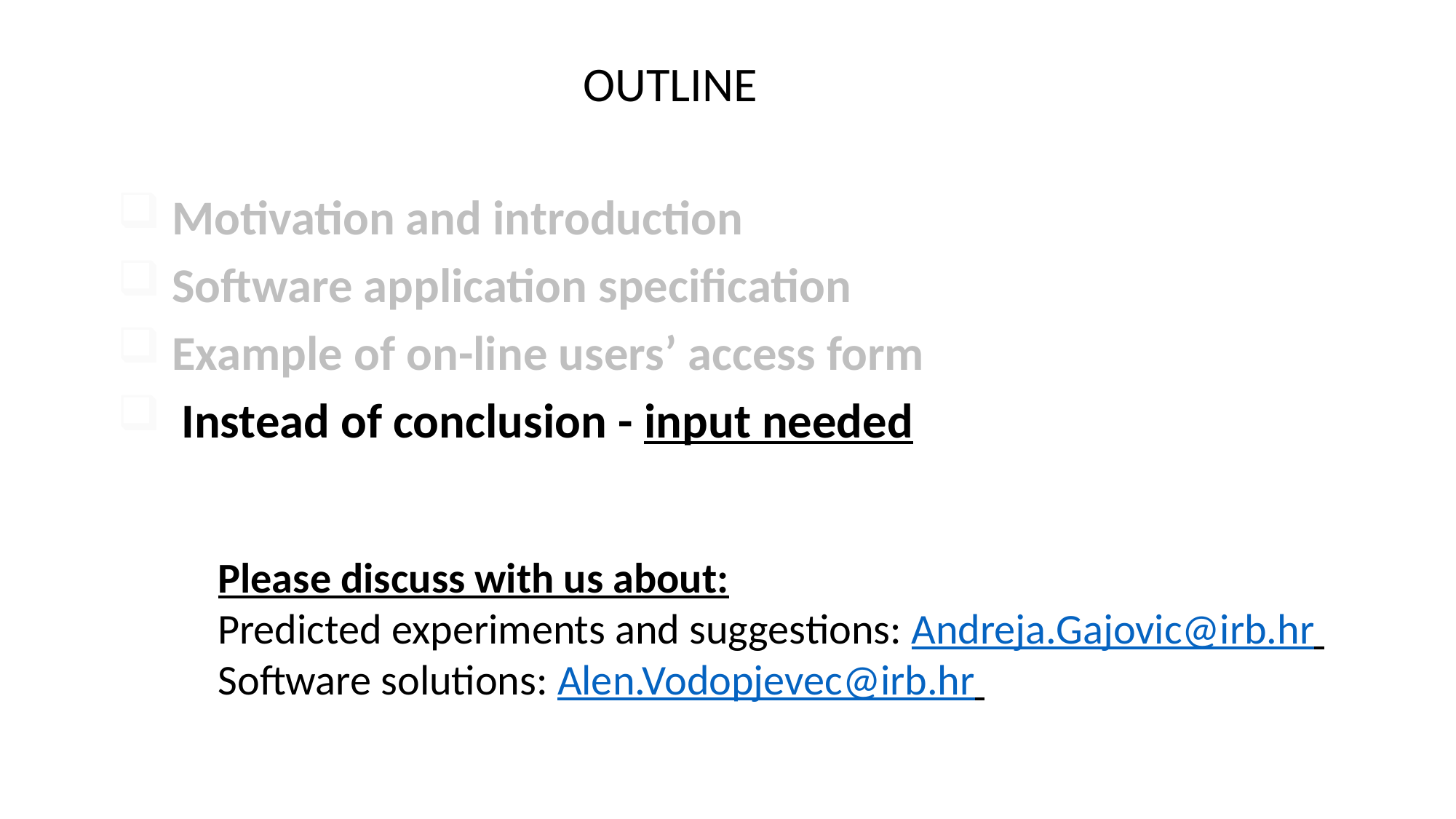

OUTLINE
 Motivation and introduction
 Software application specification
 Example of on-line users’ access form
Instead of conclusion - input needed
Please discuss with us about:
Predicted experiments and suggestions: Andreja.Gajovic@irb.hr
Software solutions: Alen.Vodopjevec@irb.hr